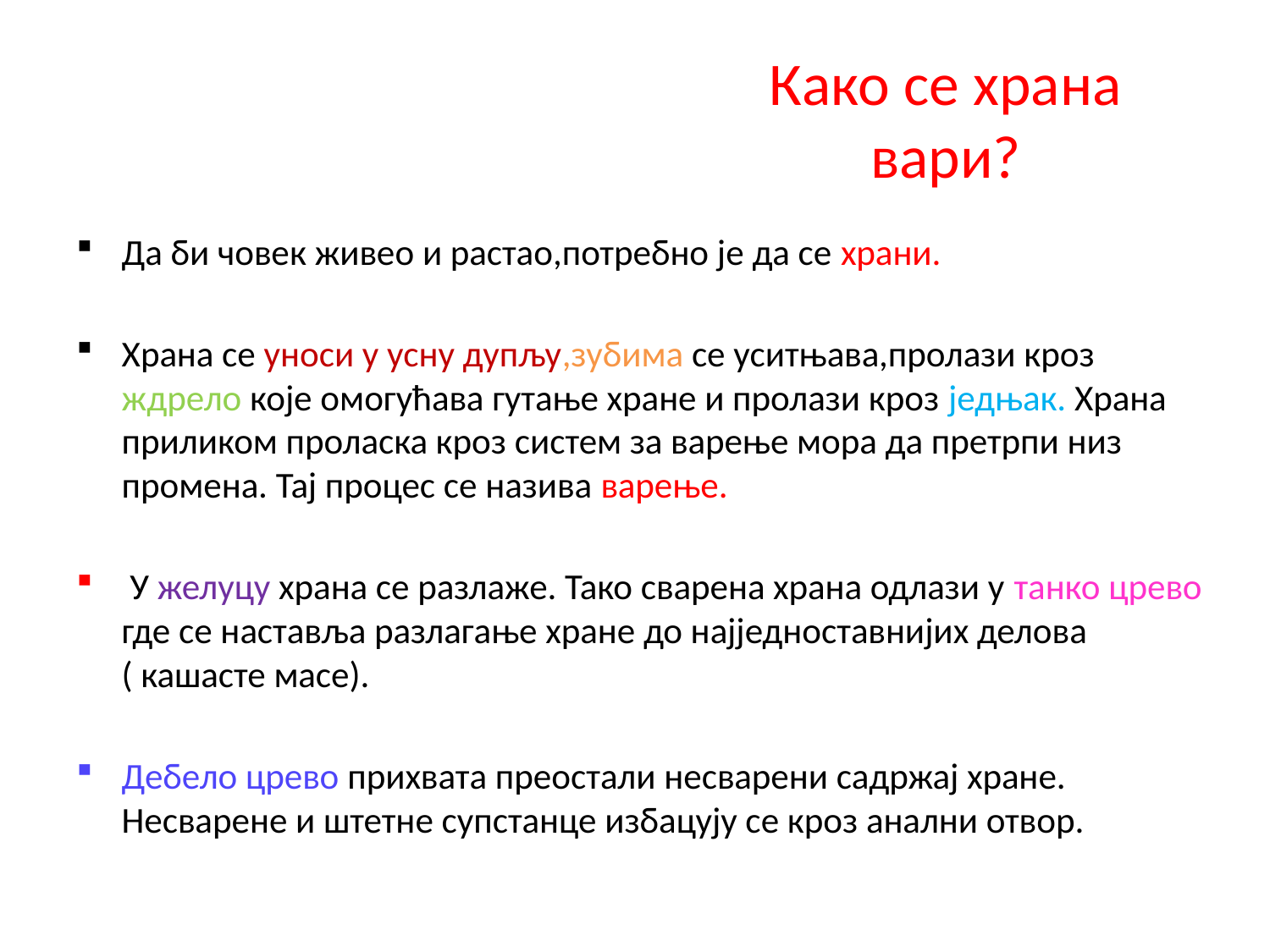

# Како се храна вари?
Да би човек живео и растао,потребно је да се храни.

Храна се уноси у усну дупљу,зубима се уситњава,пролази кроз ждрело које омогућава гутање хране и пролази кроз једњак. Храна приликом проласка кроз систем за варење мора да претрпи низ промена. Тај процес се назива варење.

 У желуцу храна се разлаже. Тако сварена храна одлази у танко црево где се наставља разлагање хране до најједноставнијих делова ( кашасте масе).

Дебело црево прихвата преостали несварени садржај хране. Несварене и штетне супстанце избацују се кроз анални отвор.